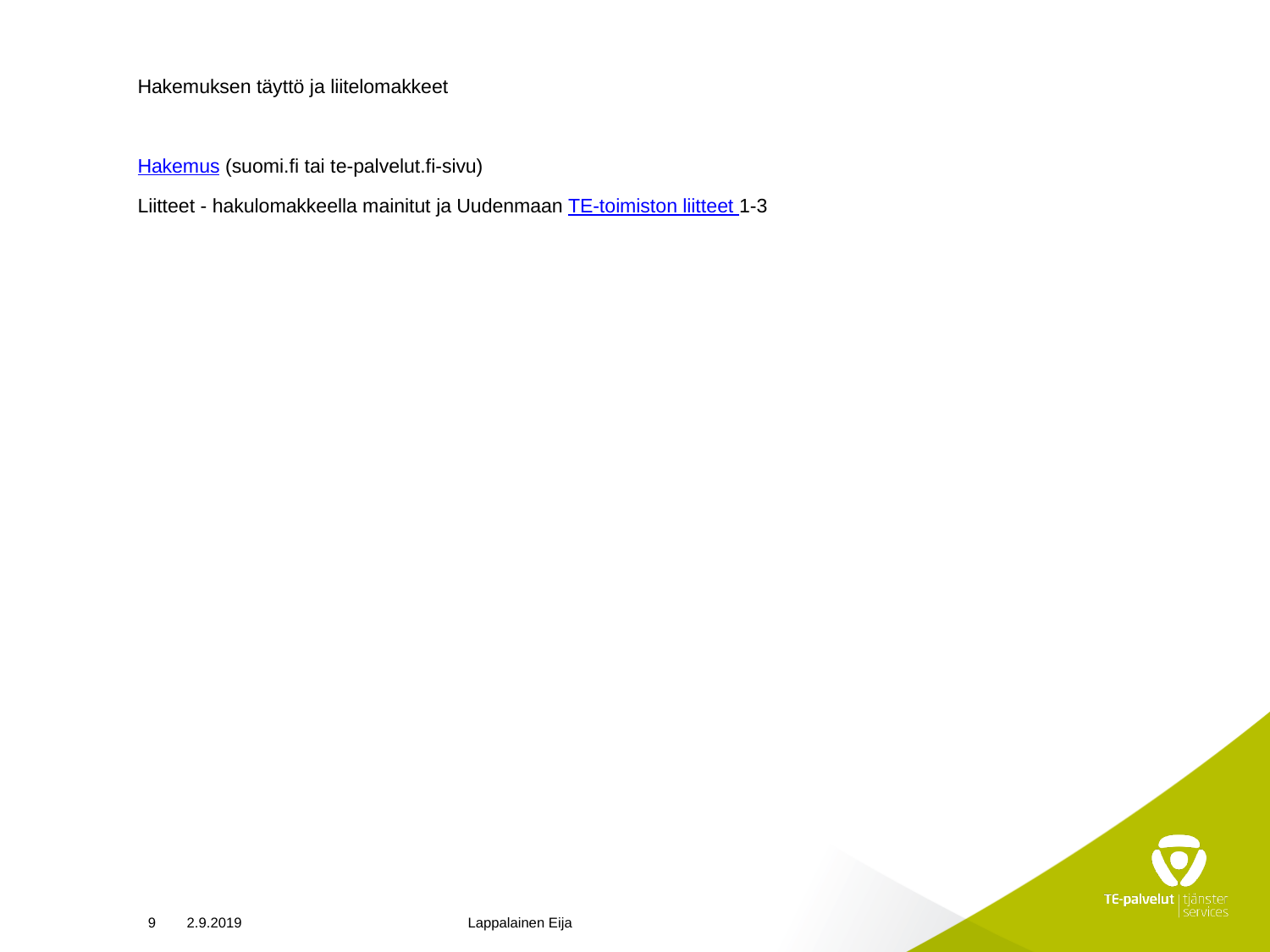

# Hakemuksen täyttö ja liitelomakkeet Hakemus (suomi.fi tai te-palvelut.fi-sivu) Liitteet - hakulomakkeella mainitut ja Uudenmaan TE-toimiston liitteet 1-3
9
2.9.2019
Lappalainen Eija